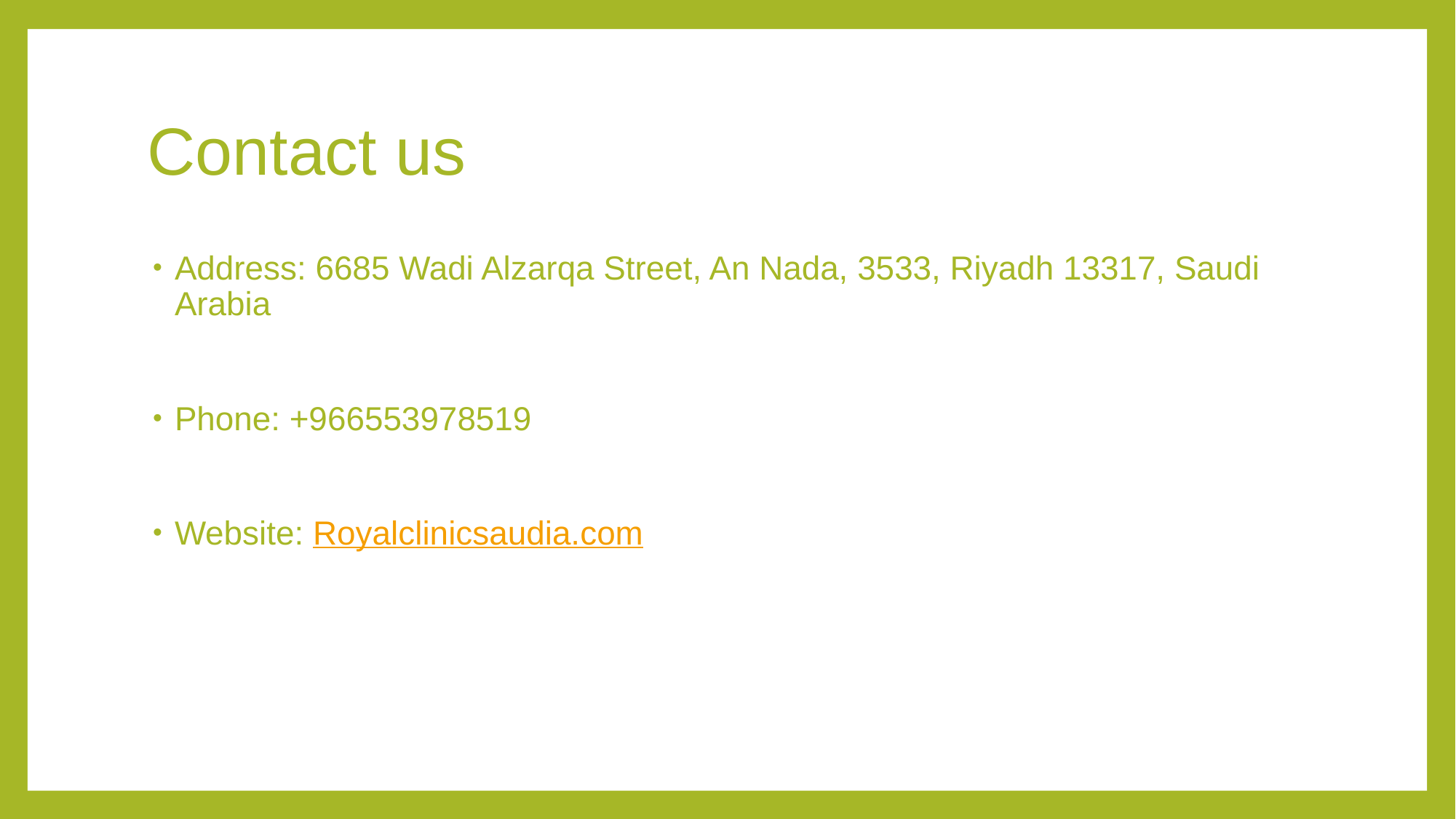

# Contact us
Address: 6685 Wadi Alzarqa Street, An Nada, 3533, Riyadh 13317, Saudi Arabia

Phone: +966553978519

Website: Royalclinicsaudia.com